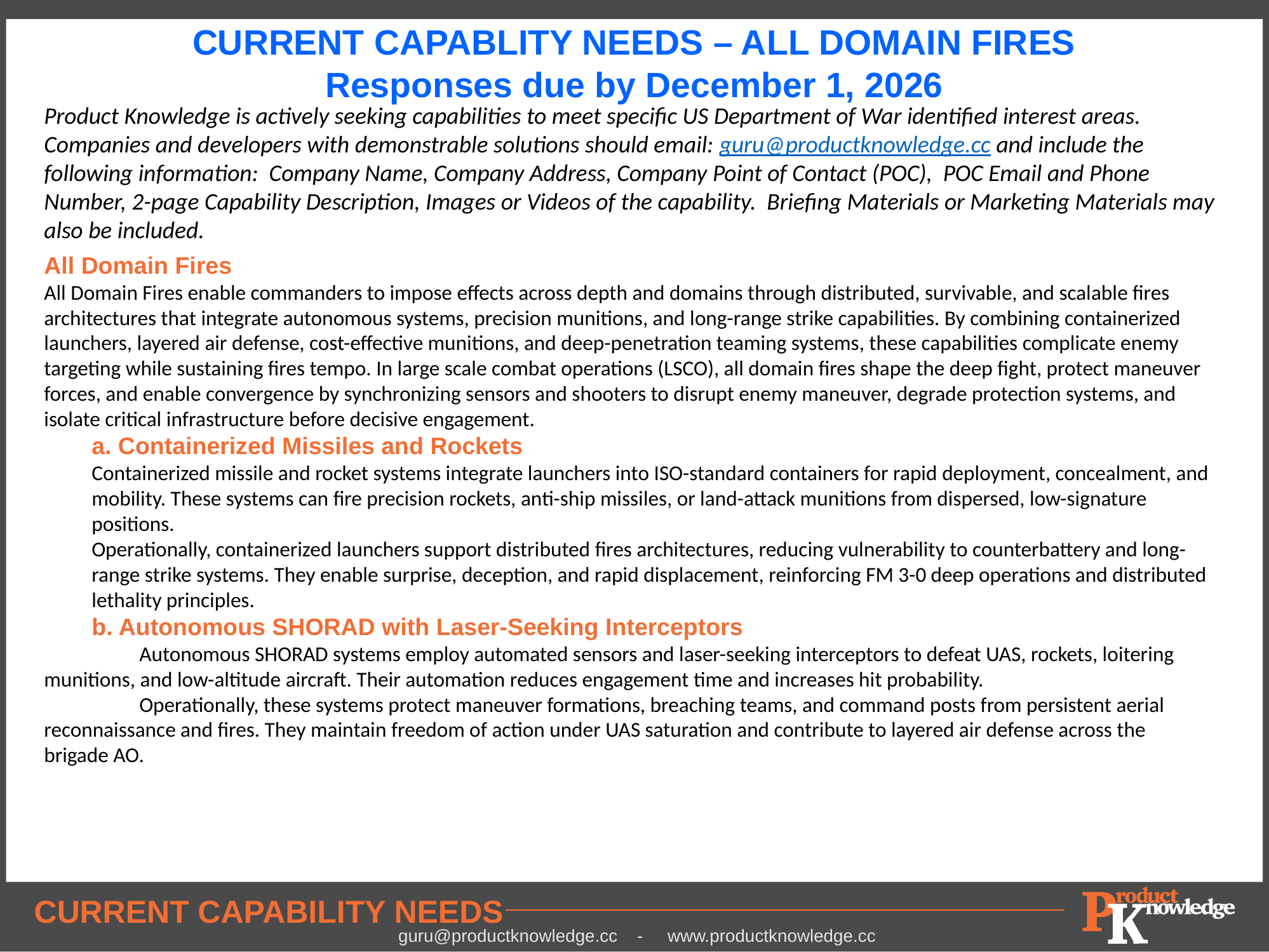

CURRENT CAPABLITY NEEDS – ALL DOMAIN FIRES
Responses due by December 1, 2026

Product Knowledge is actively seeking capabilities to meet specific US Department of War identified interest areas.  Companies and developers with demonstrable solutions should email: guru@productknowledge.cc and include the following information:  Company Name, Company Address, Company Point of Contact (POC),  POC Email and Phone Number, 2-page Capability Description, Images or Videos of the capability.  Briefing Materials or Marketing Materials may also be included.
All Domain Fires
All Domain Fires enable commanders to impose effects across depth and domains through distributed, survivable, and scalable fires architectures that integrate autonomous systems, precision munitions, and long-range strike capabilities. By combining containerized launchers, layered air defense, cost-effective munitions, and deep-penetration teaming systems, these capabilities complicate enemy targeting while sustaining fires tempo. In large scale combat operations (LSCO), all domain fires shape the deep fight, protect maneuver forces, and enable convergence by synchronizing sensors and shooters to disrupt enemy maneuver, degrade protection systems, and isolate critical infrastructure before decisive engagement.
a. Containerized Missiles and Rockets
Containerized missile and rocket systems integrate launchers into ISO-standard containers for rapid deployment, concealment, and mobility. These systems can fire precision rockets, anti-ship missiles, or land-attack munitions from dispersed, low-signature positions.
Operationally, containerized launchers support distributed fires architectures, reducing vulnerability to counterbattery and long-range strike systems. They enable surprise, deception, and rapid displacement, reinforcing FM 3-0 deep operations and distributed lethality principles.
b. Autonomous SHORAD with Laser-Seeking Interceptors
	Autonomous SHORAD systems employ automated sensors and laser-seeking interceptors to defeat UAS, rockets, loitering 	munitions, and low-altitude aircraft. Their automation reduces engagement time and increases hit probability.
	Operationally, these systems protect maneuver formations, breaching teams, and command posts from persistent aerial 	reconnaissance and fires. They maintain freedom of action under UAS saturation and contribute to layered air defense across the 	brigade AO.
CURRENT CAPABILITY NEEDS